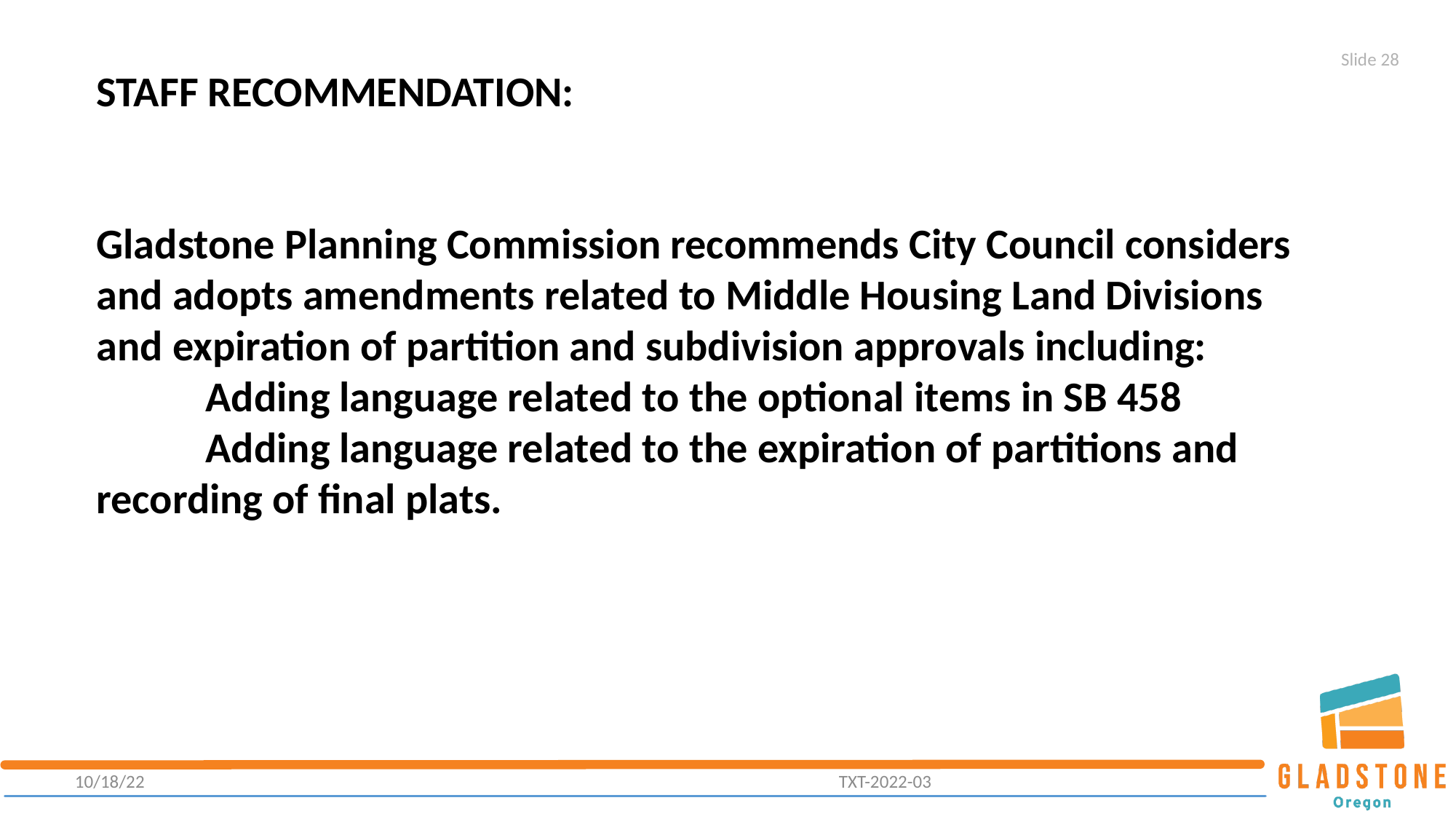

Slide 28
STAFF RECOMMENDATION:

Gladstone Planning Commission recommends City Council considers and adopts amendments related to Middle Housing Land Divisions and expiration of partition and subdivision approvals including:
	Adding language related to the optional items in SB 458
	Adding language related to the expiration of partitions and recording of final plats.
10/18/22							TXT-2022-03